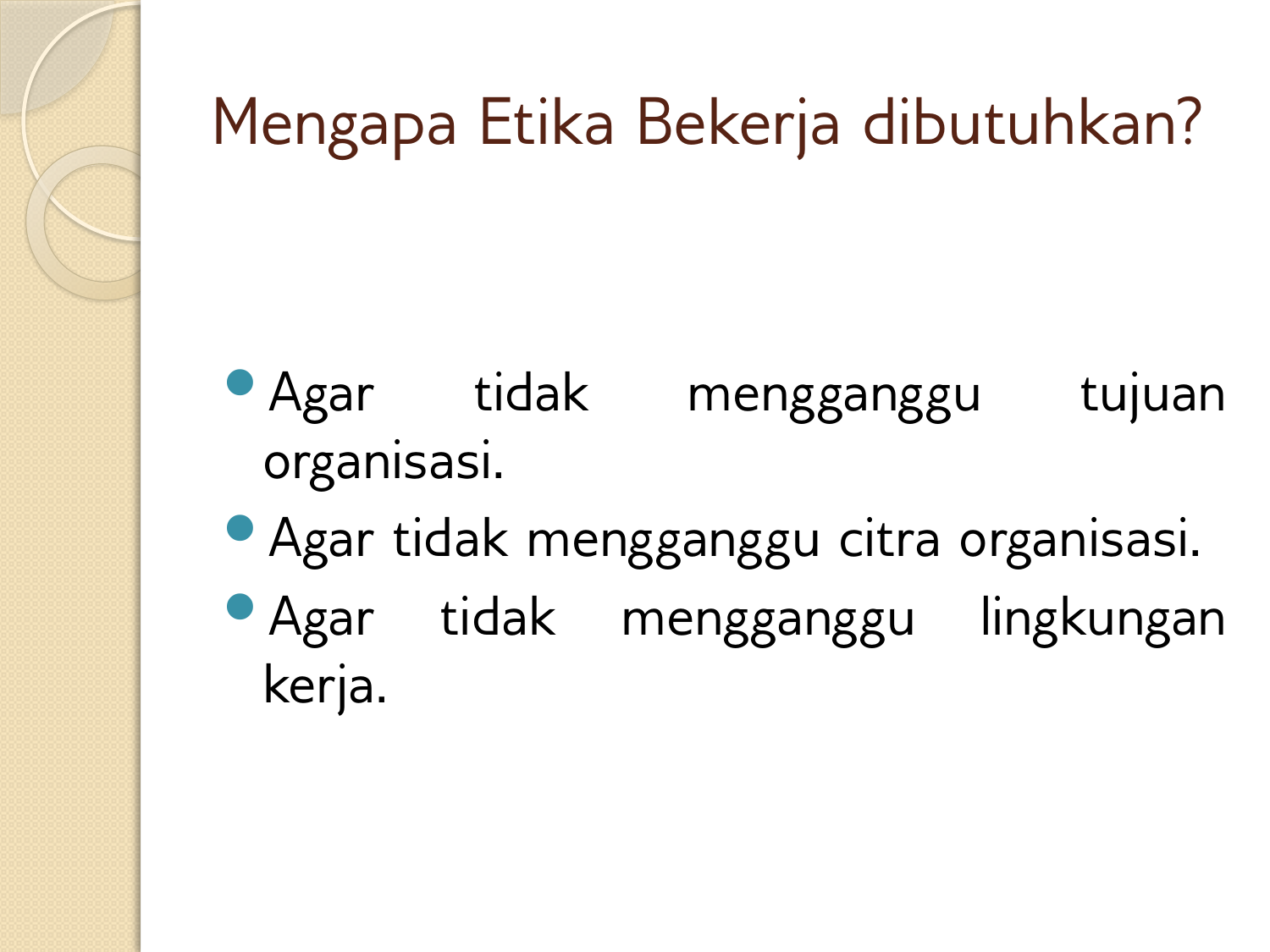

# Mengapa Etika Bekerja dibutuhkan?
Agar tidak mengganggu tujuan organisasi.
Agar tidak mengganggu citra organisasi.
Agar tidak mengganggu lingkungan kerja.